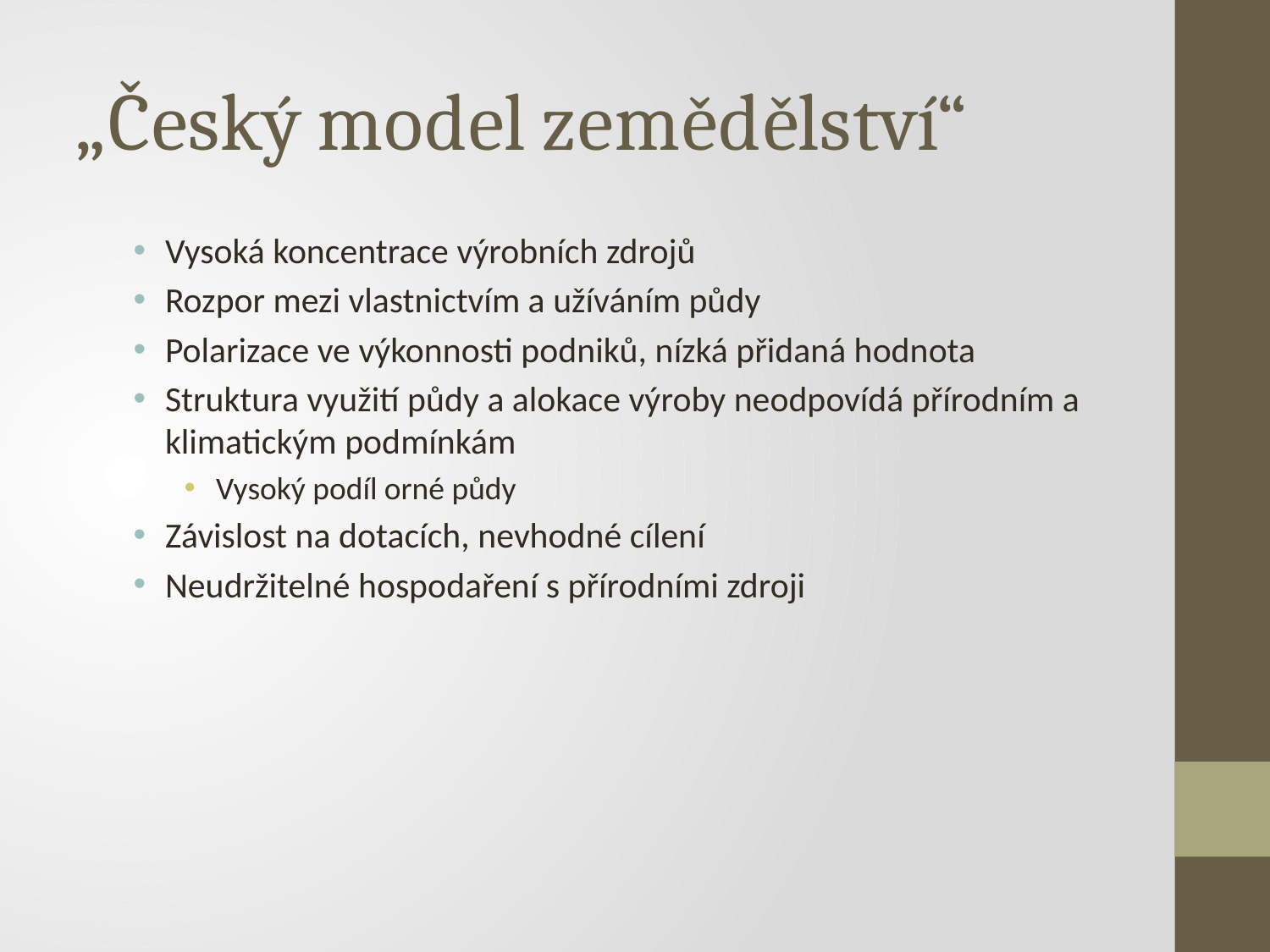

# „Český model zemědělství“
Vysoká koncentrace výrobních zdrojů
Rozpor mezi vlastnictvím a užíváním půdy
Polarizace ve výkonnosti podniků, nízká přidaná hodnota
Struktura využití půdy a alokace výroby neodpovídá přírodním a klimatickým podmínkám
Vysoký podíl orné půdy
Závislost na dotacích, nevhodné cílení
Neudržitelné hospodaření s přírodními zdroji